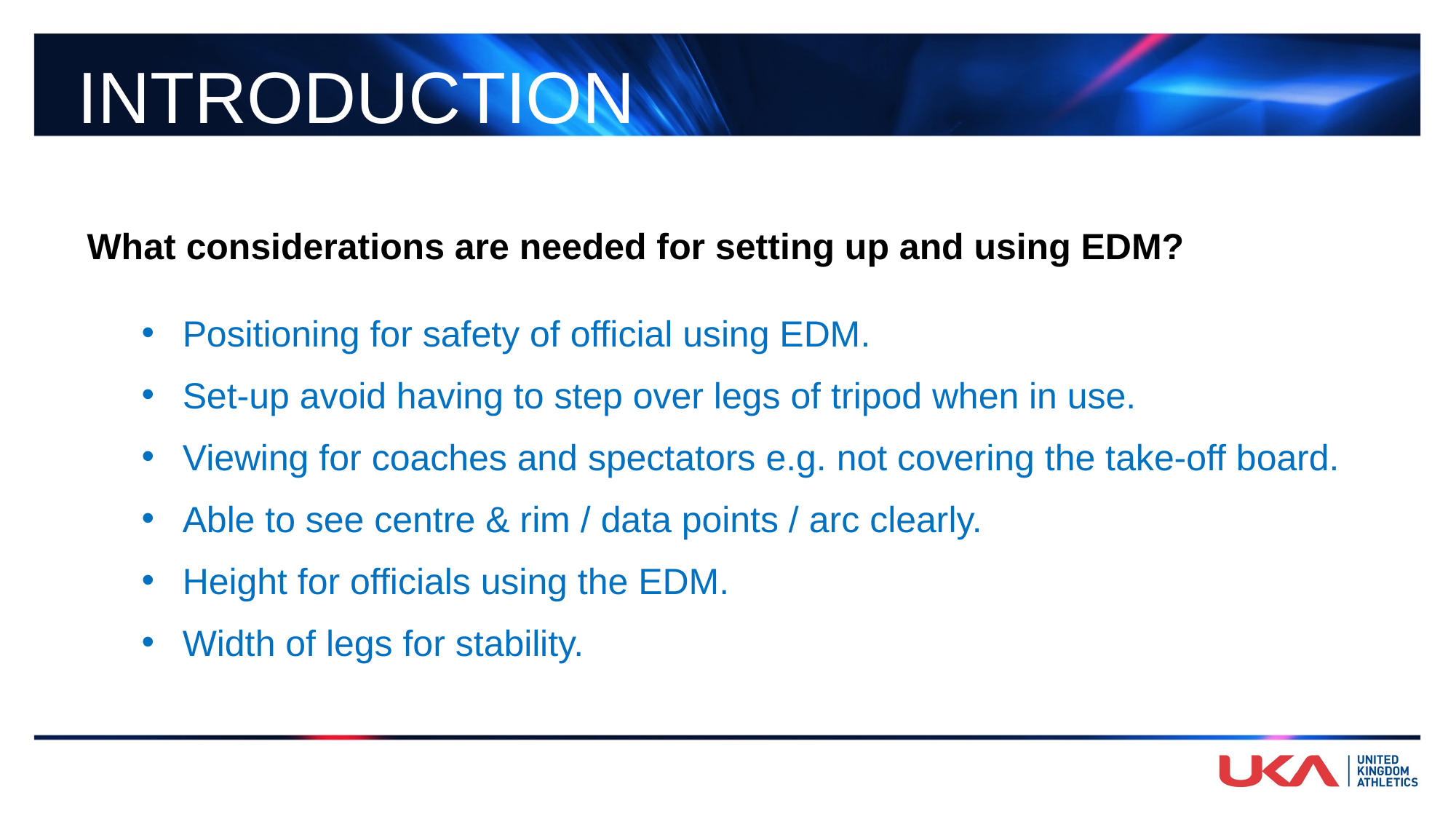

INTRODUCTION
What considerations are needed for setting up and using EDM?

Positioning for safety of official using EDM.
Set-up avoid having to step over legs of tripod when in use.
Viewing for coaches and spectators e.g. not covering the take-off board.
Able to see centre & rim / data points / arc clearly.
Height for officials using the EDM.
Width of legs for stability.

RACT1.1.ICE